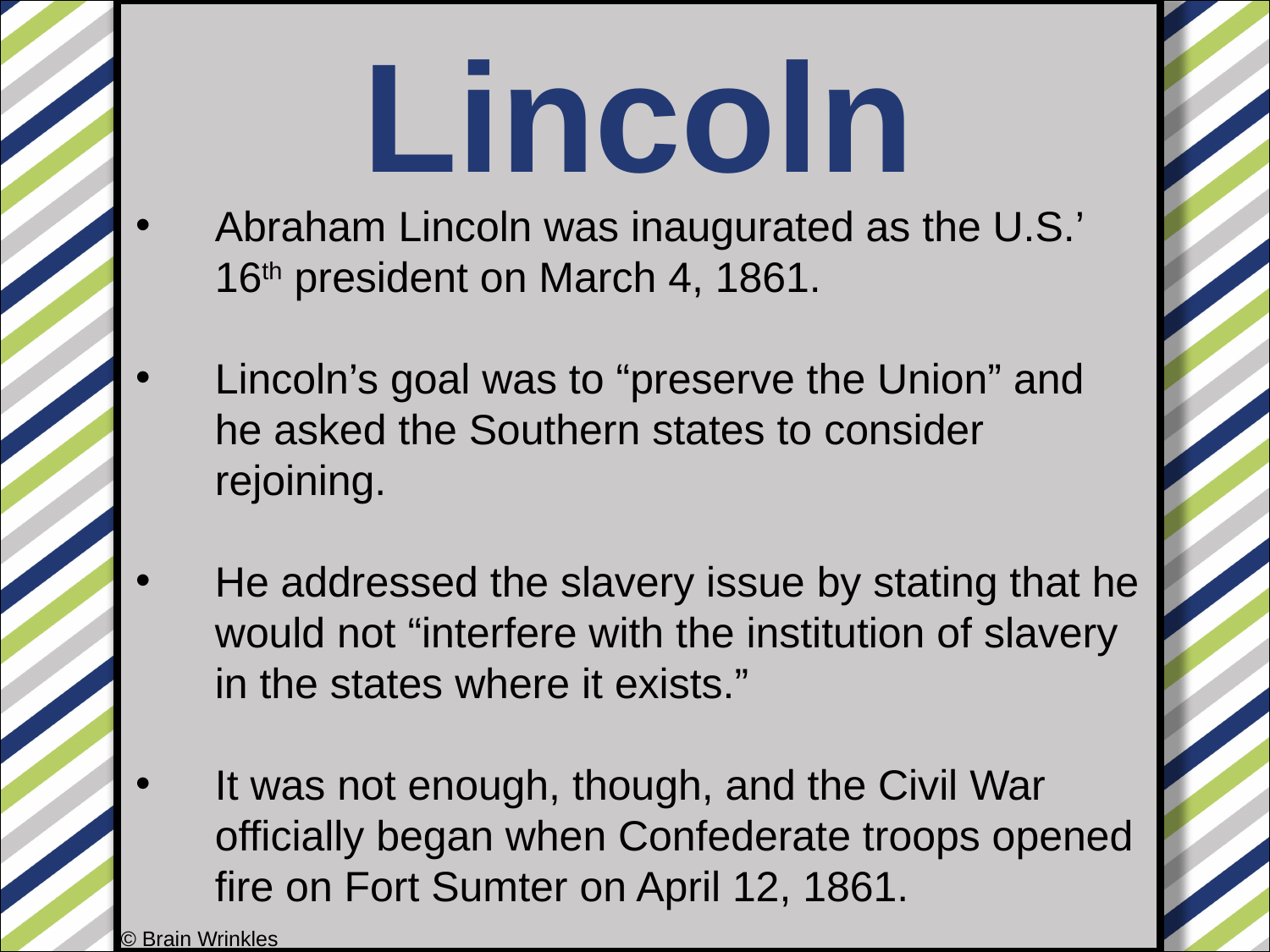

Lincoln
#
Abraham Lincoln was inaugurated as the U.S.’ 16th president on March 4, 1861.

Lincoln’s goal was to “preserve the Union” and he asked the Southern states to consider rejoining.

He addressed the slavery issue by stating that he would not “interfere with the institution of slavery in the states where it exists.”

It was not enough, though, and the Civil War officially began when Confederate troops opened fire on Fort Sumter on April 12, 1861.

© Brain Wrinkles